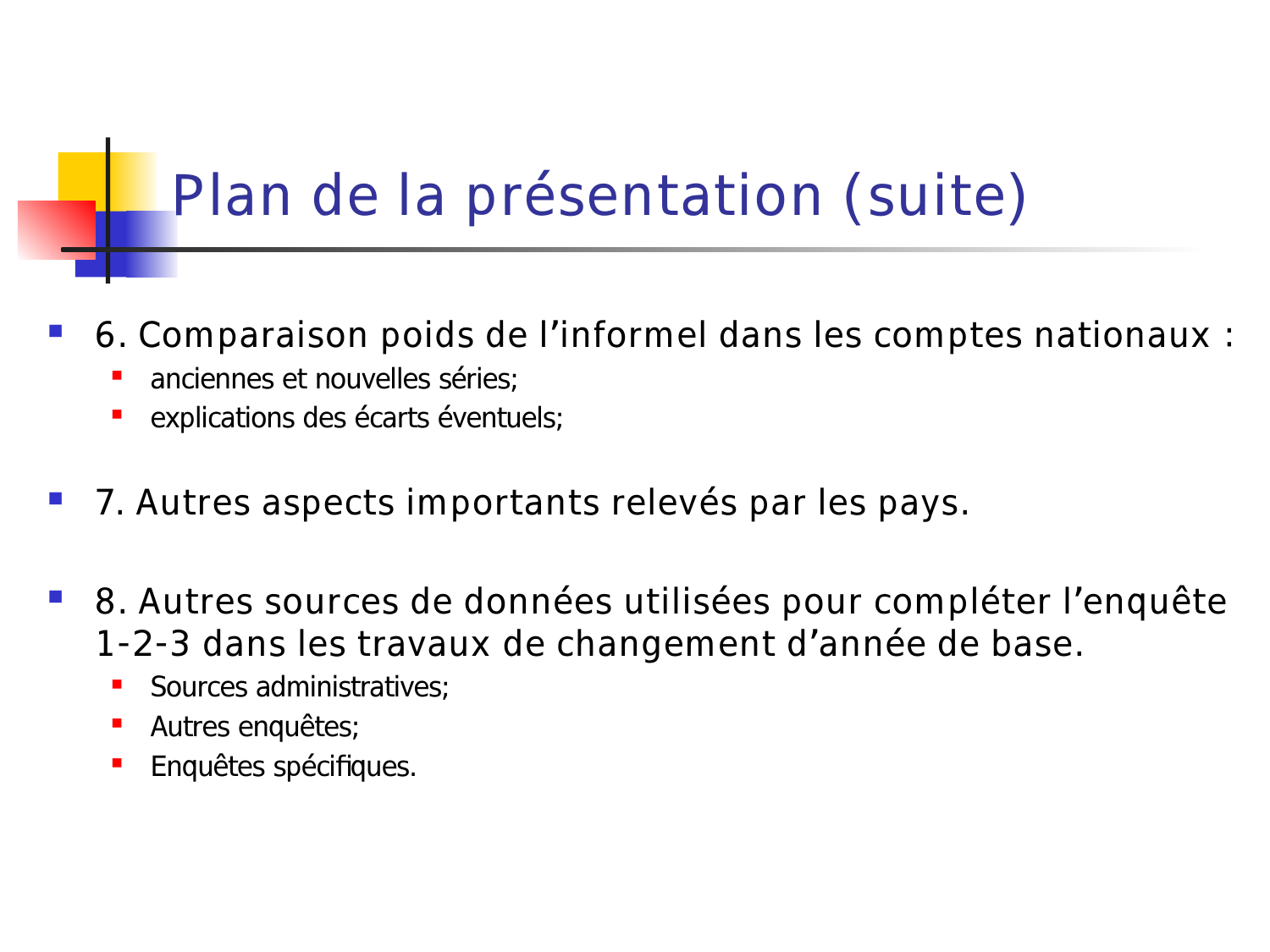

# Plan de la présentation (suite)
6. Comparaison poids de l’informel dans les comptes nationaux :
anciennes et nouvelles séries;
explications des écarts éventuels;

7. Autres aspects importants relevés par les pays.

8. Autres sources de données utilisées pour compléter l’enquête 1-2-3 dans les travaux de changement d’année de base.
Sources administratives;
Autres enquêtes;
Enquêtes spécifiques.